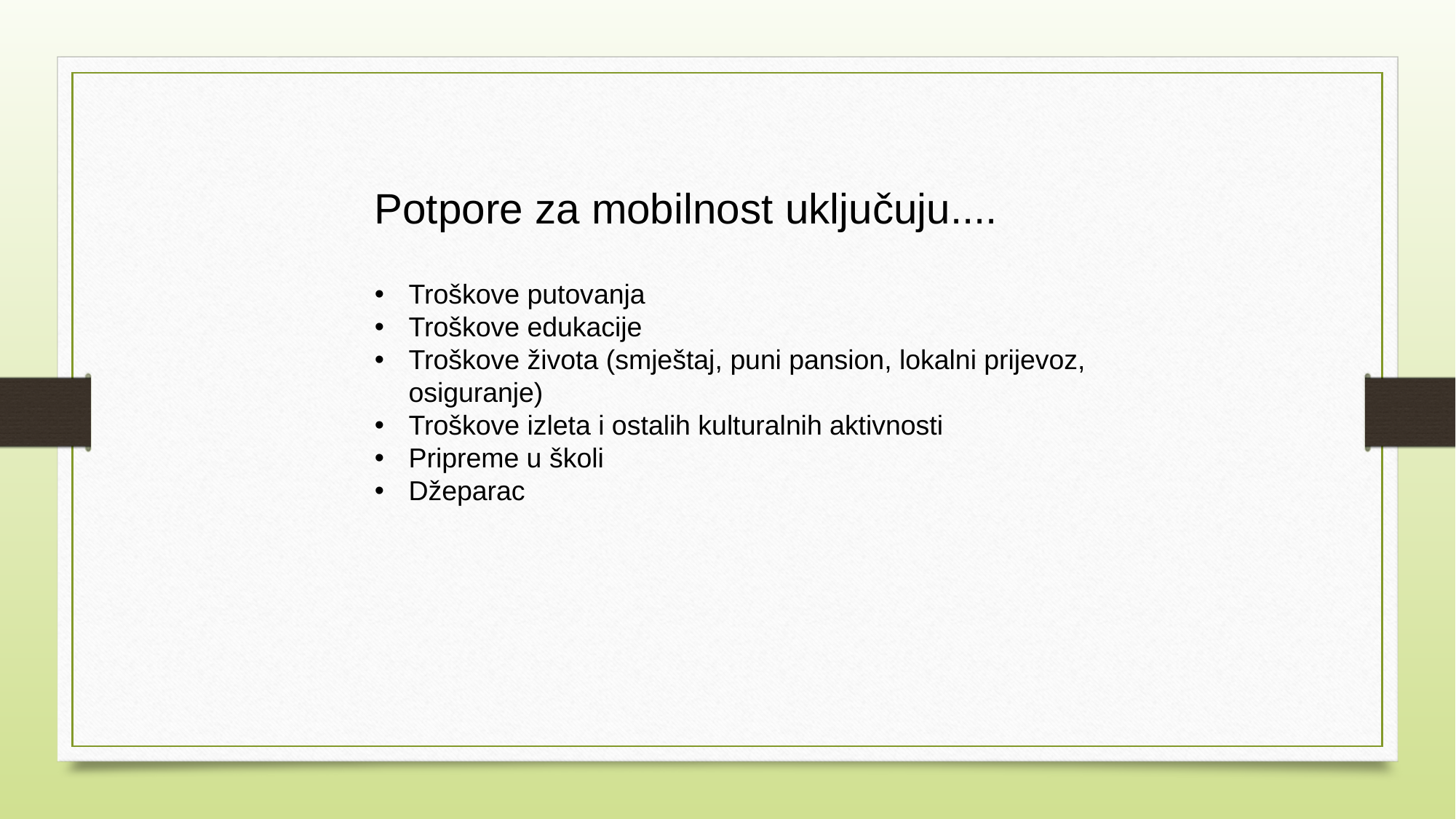

Potpore za mobilnost uključuju....
Troškove putovanja
Troškove edukacije
Troškove života (smještaj, puni pansion, lokalni prijevoz, osiguranje)
Troškove izleta i ostalih kulturalnih aktivnosti
Pripreme u školi
Džeparac